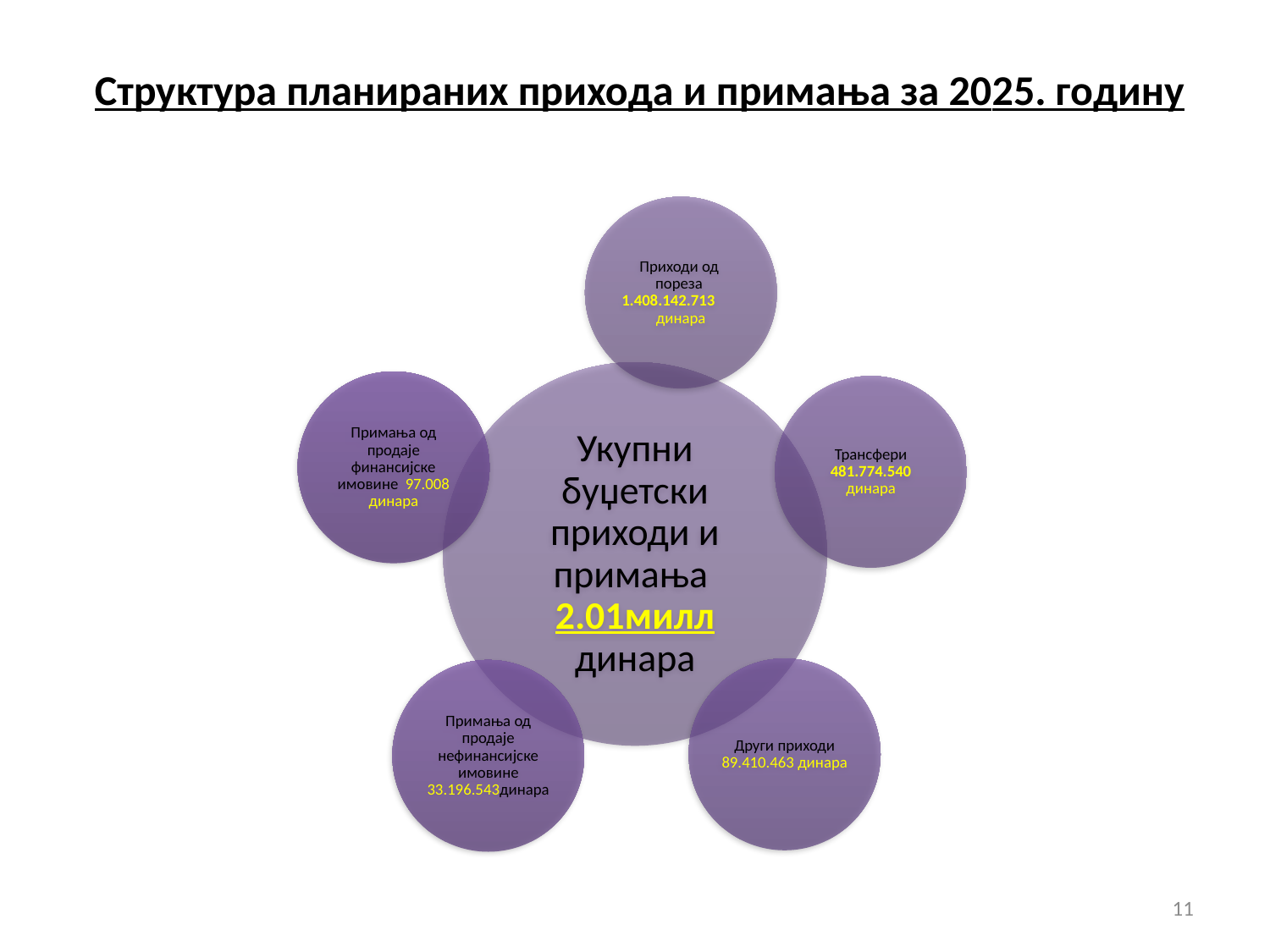

# Структура планираних прихода и примања за 2025. годину
Укупни буџетски приходи и примања  2.01милл динара
Приходи од  пореза  1.408.142.713        динара
Трансфери 481.774.540 динара
Други приходи 89.410.463 динара
Примања од продаје нефинансијске имовине 33.196.543динара
Примања од продаје финансијске имовине  97.008 динара
11